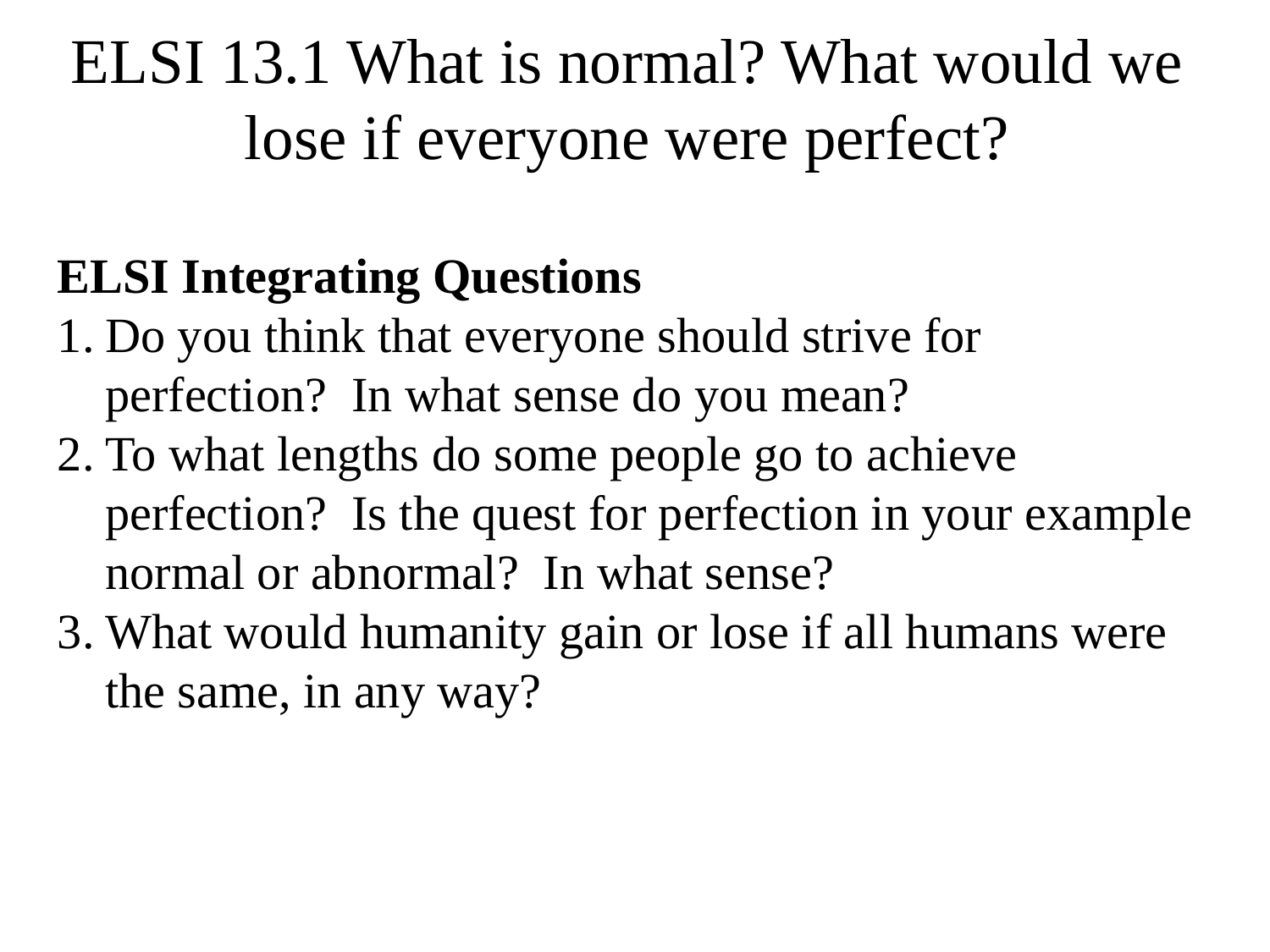

ELSI 13.1 What is normal? What would we lose if everyone were perfect?
ELSI Integrating Questions
Do you think that everyone should strive for perfection?  In what sense do you mean?
To what lengths do some people go to achieve perfection?  Is the quest for perfection in your example normal or abnormal?  In what sense?
What would humanity gain or lose if all humans were the same, in any way?